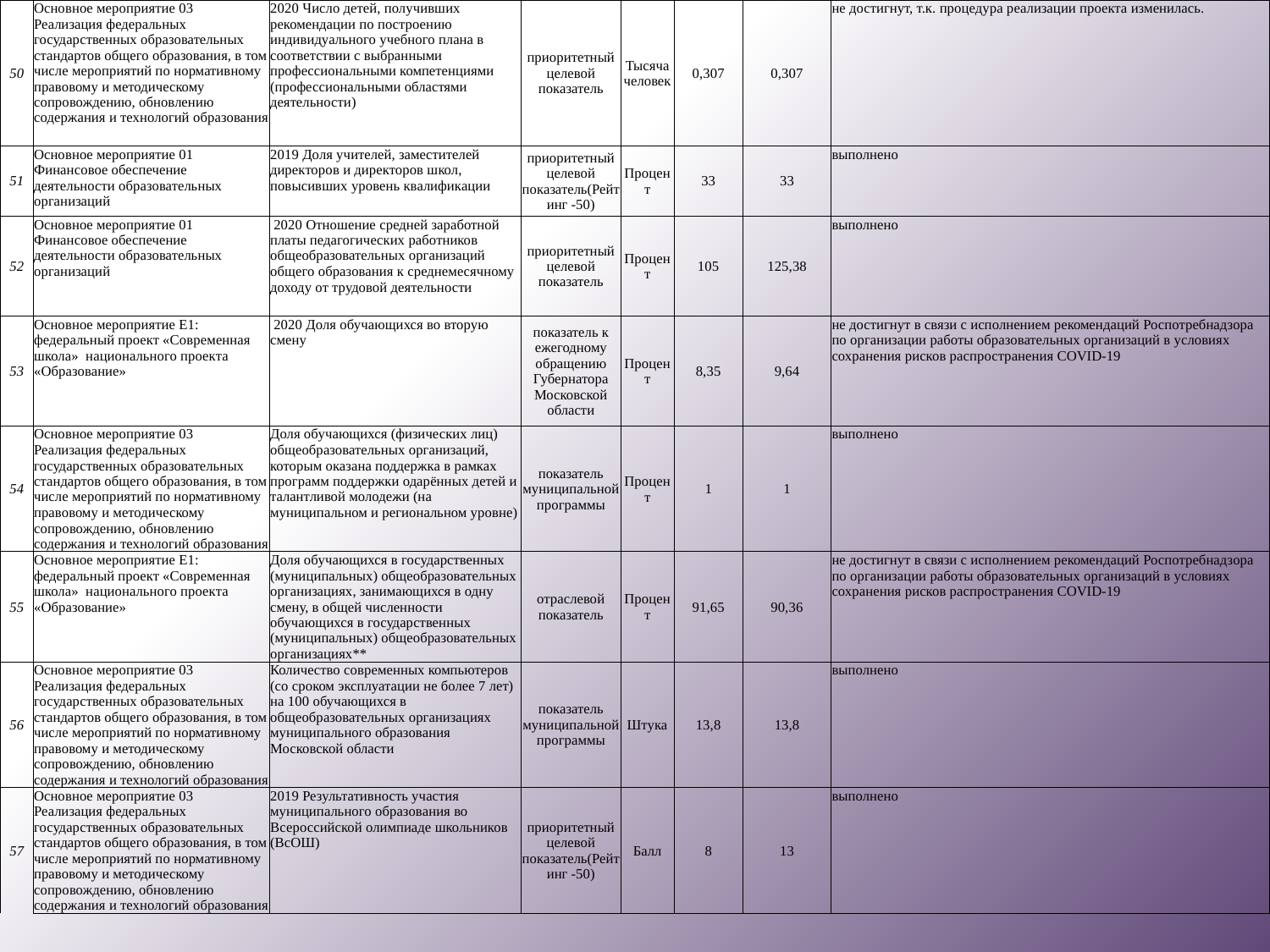

| 50 | Основное мероприятие 03 Реализация федеральных государственных образовательных стандартов общего образования, в том числе мероприятий по нормативному правовому и методическому сопровождению, обновлению содержания и технологий образования | 2020 Число детей, получивших рекомендации по построению индивидуального учебного плана в соответствии с выбранными профессиональными компетенциями (профессиональными областями деятельности) | приоритетный целевой показатель | Тысяча человек | 0,307 | 0,307 | не достигнут, т.к. процедура реализации проекта изменилась. |
| --- | --- | --- | --- | --- | --- | --- | --- |
| 51 | Основное мероприятие 01 Финансовое обеспечение деятельности образовательных организаций | 2019 Доля учителей, заместителей директоров и директоров школ, повысивших уровень квалификации | приоритетный целевой показатель(Рейтинг -50) | Процент | 33 | 33 | выполнено |
| 52 | Основное мероприятие 01 Финансовое обеспечение деятельности образовательных организаций | 2020 Отношение средней заработной платы педагогических работников общеобразовательных организаций общего образования к среднемесячному доходу от трудовой деятельности | приоритетный целевой показатель | Процент | 105 | 125,38 | выполнено |
| 53 | Основное мероприятие Е1: федеральный проект «Современная школа» национального проекта «Образование» | 2020 Доля обучающихся во вторую смену | показатель к ежегодному обращению Губернатора Московской области | Процент | 8,35 | 9,64 | не достигнут в связи с исполнением рекомендаций Роспотребнадзора по организации работы образовательных организаций в условиях сохранения рисков распространения COVID-19 |
| 54 | Основное мероприятие 03 Реализация федеральных государственных образовательных стандартов общего образования, в том числе мероприятий по нормативному правовому и методическому сопровождению, обновлению содержания и технологий образования | Доля обучающихся (физических лиц) общеобразовательных организаций, которым оказана поддержка в рамках программ поддержки одарённых детей и талантливой молодежи (на муниципальном и региональном уровне) | показатель муниципальной программы | Процент | 1 | 1 | выполнено |
| 55 | Основное мероприятие Е1: федеральный проект «Современная школа» национального проекта «Образование» | Доля обучающихся в государственных (муниципальных) общеобразовательных организациях, занимающихся в одну смену, в общей численности обучающихся в государственных (муниципальных) общеобразовательных организациях\*\* | отраслевой показатель | Процент | 91,65 | 90,36 | не достигнут в связи с исполнением рекомендаций Роспотребнадзора по организации работы образовательных организаций в условиях сохранения рисков распространения COVID-19 |
| 56 | Основное мероприятие 03 Реализация федеральных государственных образовательных стандартов общего образования, в том числе мероприятий по нормативному правовому и методическому сопровождению, обновлению содержания и технологий образования | Количество современных компьютеров (со сроком эксплуатации не более 7 лет) на 100 обучающихся в общеобразовательных организациях муниципального образования Московской области | показатель муниципальной программы | Штука | 13,8 | 13,8 | выполнено |
| 57 | Основное мероприятие 03 Реализация федеральных государственных образовательных стандартов общего образования, в том числе мероприятий по нормативному правовому и методическому сопровождению, обновлению содержания и технологий образования | 2019 Результативность участия муниципального образования во Всероссийской олимпиаде школьников (ВсОШ) | приоритетный целевой показатель(Рейтинг -50) | Балл | 8 | 13 | выполнено |